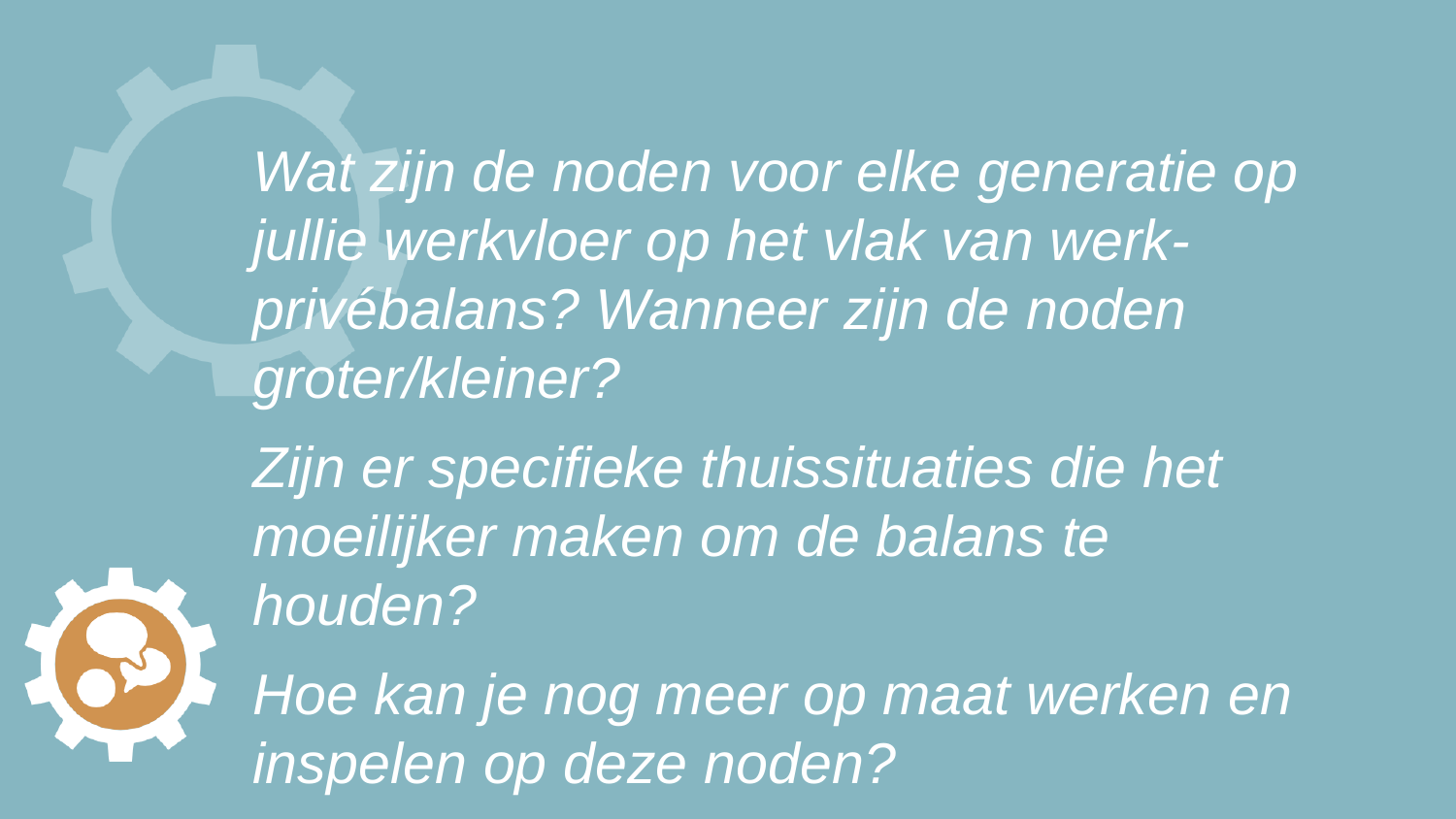

# Wat zijn de noden voor elke generatie op jullie werkvloer op het vlak van werk-privébalans? Wanneer zijn de noden groter/kleiner?
Zijn er specifieke thuissituaties die het moeilijker maken om de balans te houden?
Hoe kan je nog meer op maat werken en inspelen op deze noden?